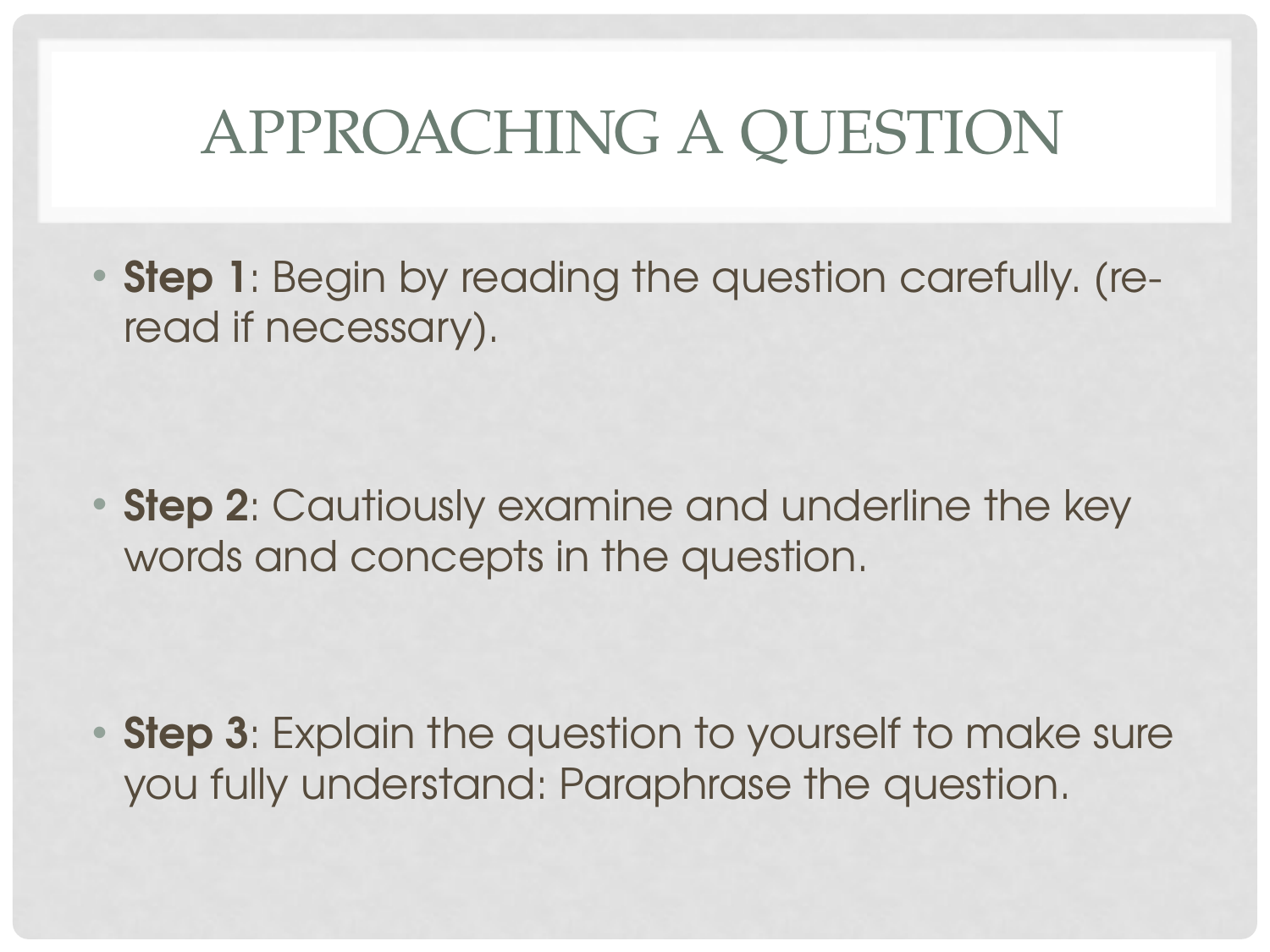

# Approaching a question
Step 1: Begin by reading the question carefully. (re-read if necessary).

Step 2: Cautiously examine and underline the key words and concepts in the question.

Step 3: Explain the question to yourself to make sure you fully understand: Paraphrase the question.